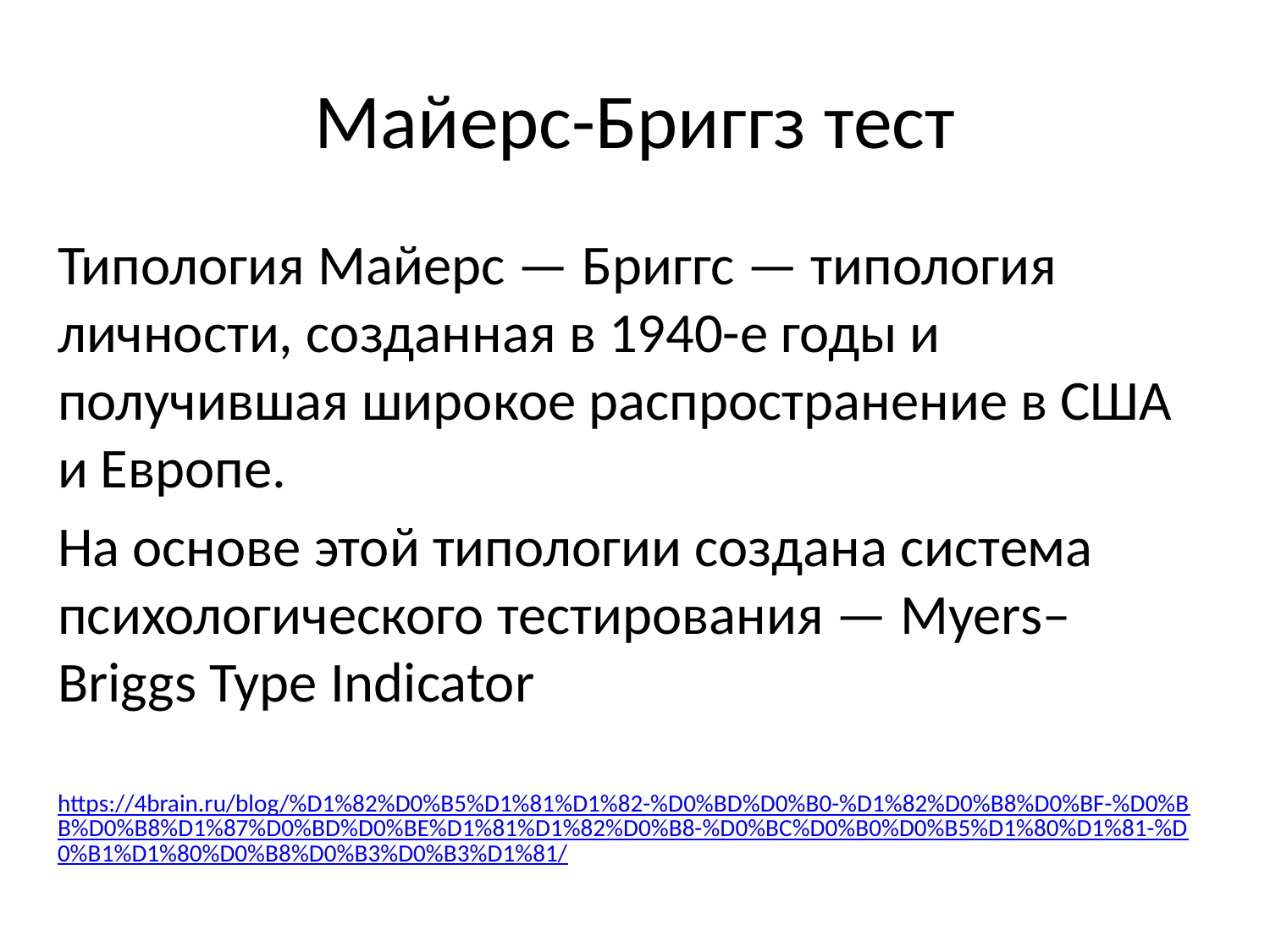

# Майерс-Бриггз тест
Типология Майерс — Бриггс — типология личности, созданная в 1940-е годы и получившая широкое распространение в США и Европе.
На основе этой типологии создана система психологического тестирования — Myers–Briggs Type Indicatorнужно развивать именно вам?

https://4brain.ru/blog/%D1%82%D0%B5%D1%81%D1%82-%D0%BD%D0%B0-%D1%82%D0%B8%D0%BF-%D0%BB%D0%B8%D1%87%D0%BD%D0%BE%D1%81%D1%82%D0%B8-%D0%BC%D0%B0%D0%B5%D1%80%D1%81-%D0%B1%D1%80%D0%B8%D0%B3%D0%B3%D1%81/